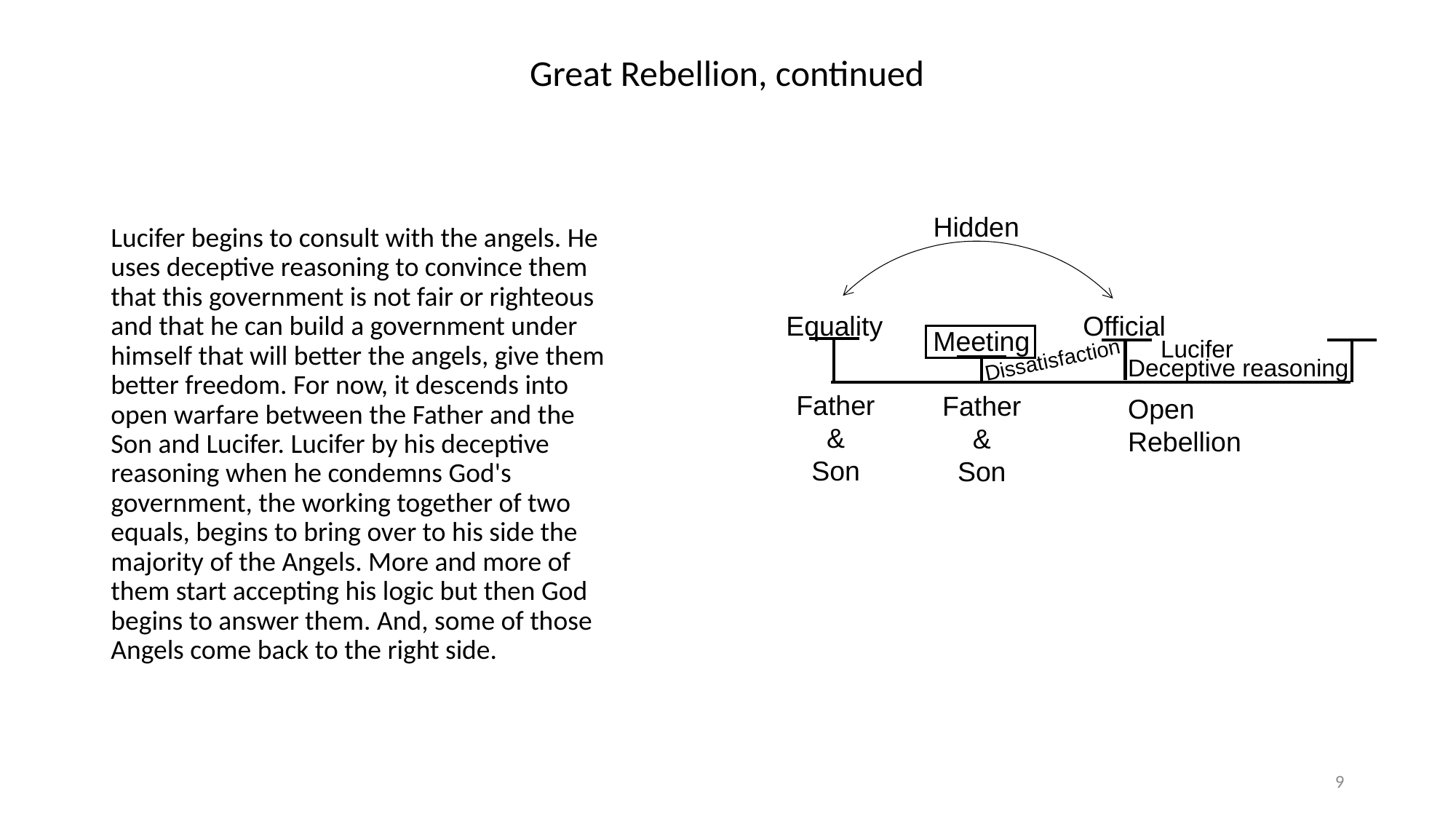

# Great Rebellion, continued
Hidden
Lucifer begins to consult with the angels. He uses deceptive reasoning to convince them that this government is not fair or righteous and that he can build a government under himself that will better the angels, give them better freedom. For now, it descends into open warfare between the Father and the Son and Lucifer. Lucifer by his deceptive reasoning when he condemns God's government, the working together of two equals, begins to bring over to his side the majority of the Angels. More and more of them start accepting his logic but then God begins to answer them. And, some of those Angels come back to the right side.

Official
Equality
Meeting

Lucifer
Dissatisfaction
Deceptive reasoning
Father
&
Son
Father
&
Son
Open
Rebellion
9